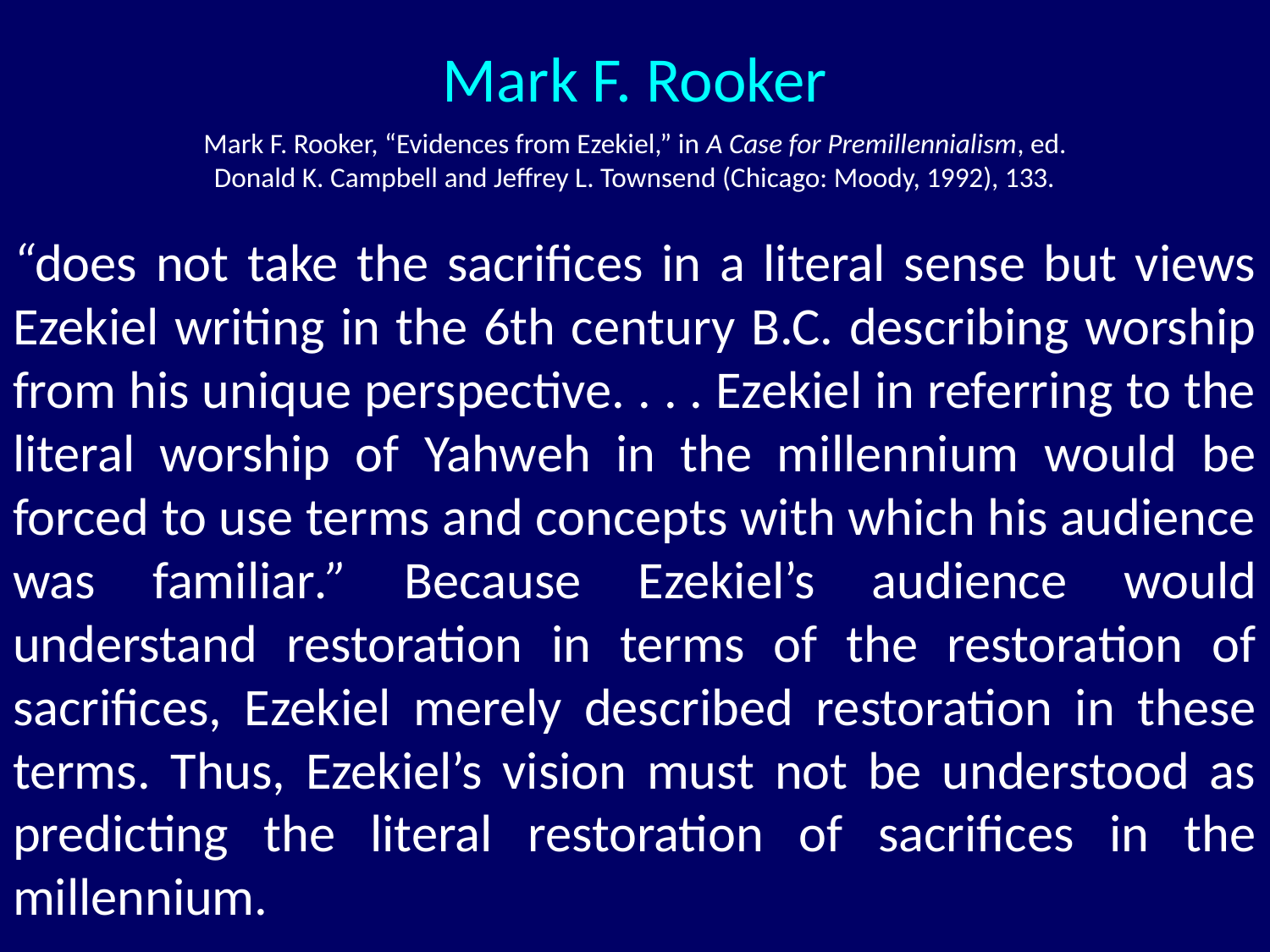

Mark F. Rooker
Mark F. Rooker, “Evidences from Ezekiel,” in A Case for Premillennialism, ed. Donald K. Campbell and Jeffrey L. Townsend (Chicago: Moody, 1992), 133.
“does not take the sacrifices in a literal sense but views Ezekiel writing in the 6th century B.C. describing worship from his unique perspective. . . . Ezekiel in referring to the literal worship of Yahweh in the millennium would be forced to use terms and concepts with which his audience was familiar.” Because Ezekiel’s audience would understand restoration in terms of the restoration of sacrifices, Ezekiel merely described restoration in these terms. Thus, Ezekiel’s vision must not be understood as predicting the literal restoration of sacrifices in the millennium.